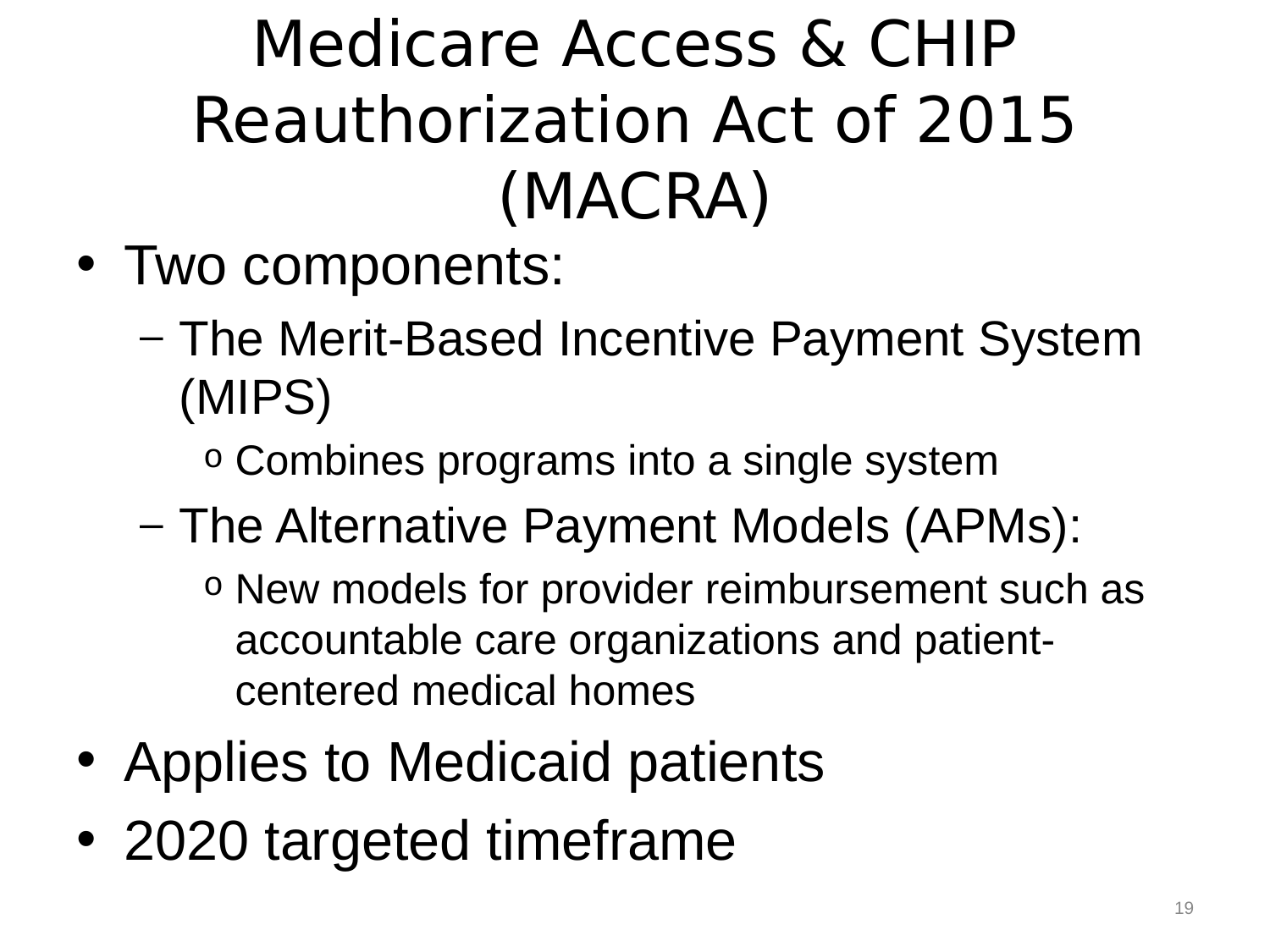

# Medicare Access & CHIP Reauthorization Act of 2015 (MACRA)
Two components:
The Merit-Based Incentive Payment System (MIPS)
Combines programs into a single system
The Alternative Payment Models (APMs):
New models for provider reimbursement such as accountable care organizations and patient-centered medical homes
Applies to Medicaid patients
2020 targeted timeframe

19